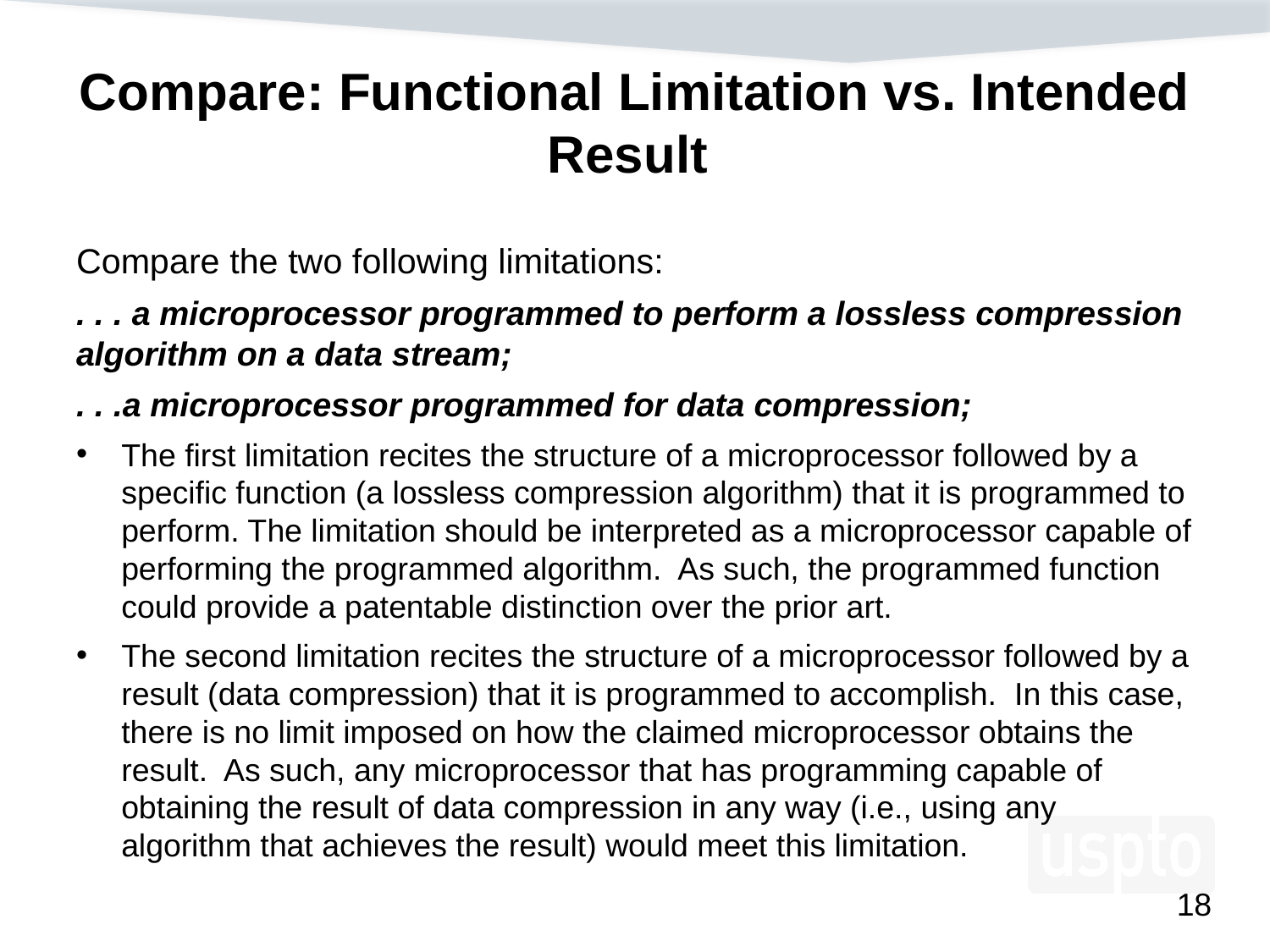

# Compare: Functional Limitation vs. Intended Result
Compare the two following limitations:
. . . a microprocessor programmed to perform a lossless compression algorithm on a data stream;
. . .a microprocessor programmed for data compression;
The first limitation recites the structure of a microprocessor followed by a specific function (a lossless compression algorithm) that it is programmed to perform. The limitation should be interpreted as a microprocessor capable of performing the programmed algorithm.  As such, the programmed function could provide a patentable distinction over the prior art.
The second limitation recites the structure of a microprocessor followed by a result (data compression) that it is programmed to accomplish.  In this case, there is no limit imposed on how the claimed microprocessor obtains the result.  As such, any microprocessor that has programming capable of obtaining the result of data compression in any way (i.e., using any algorithm that achieves the result) would meet this limitation.

18